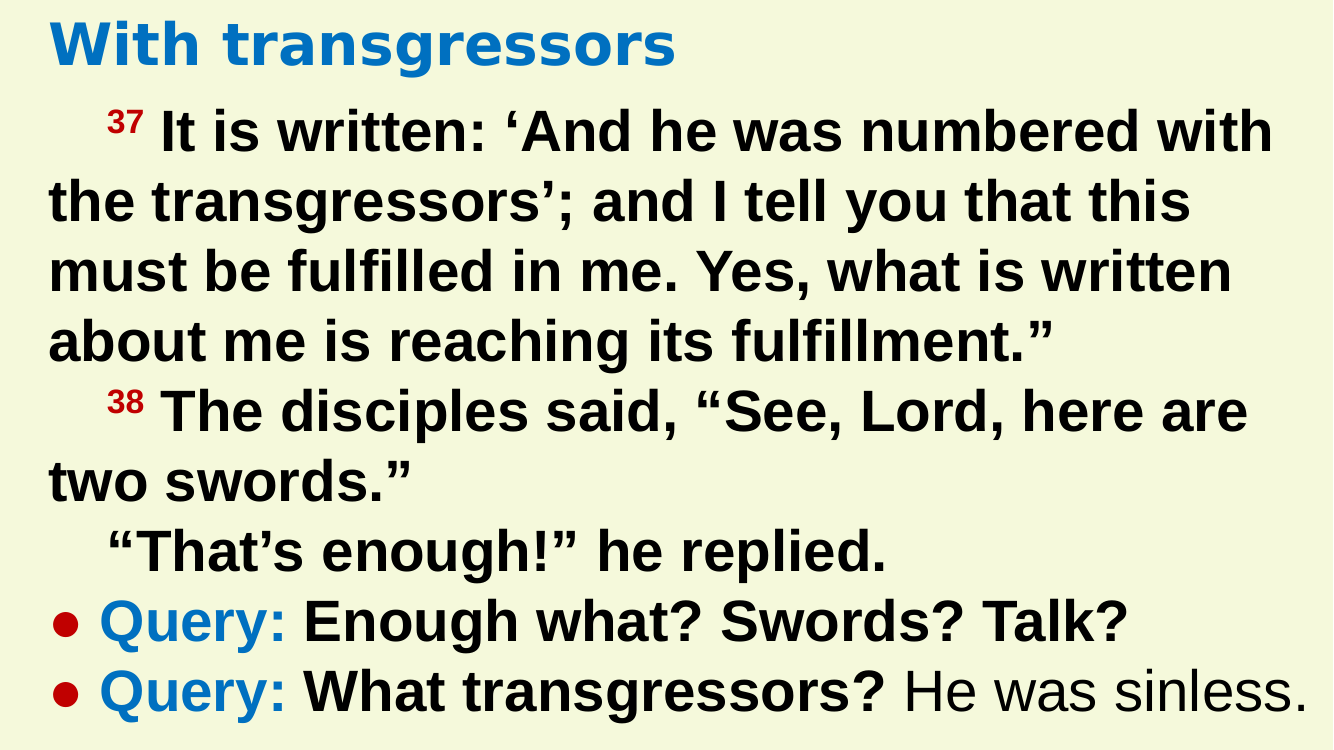

With transgressors
37 It is written: ‘And he was numbered with the transgressors’; and I tell you that this must be fulfilled in me. Yes, what is written about me is reaching its fulfillment.”
38 The disciples said, “See, Lord, here are two swords.”
“That’s enough!” he replied.
● Query: Enough what? Swords? Talk?
● Query: What transgressors? He was sinless.